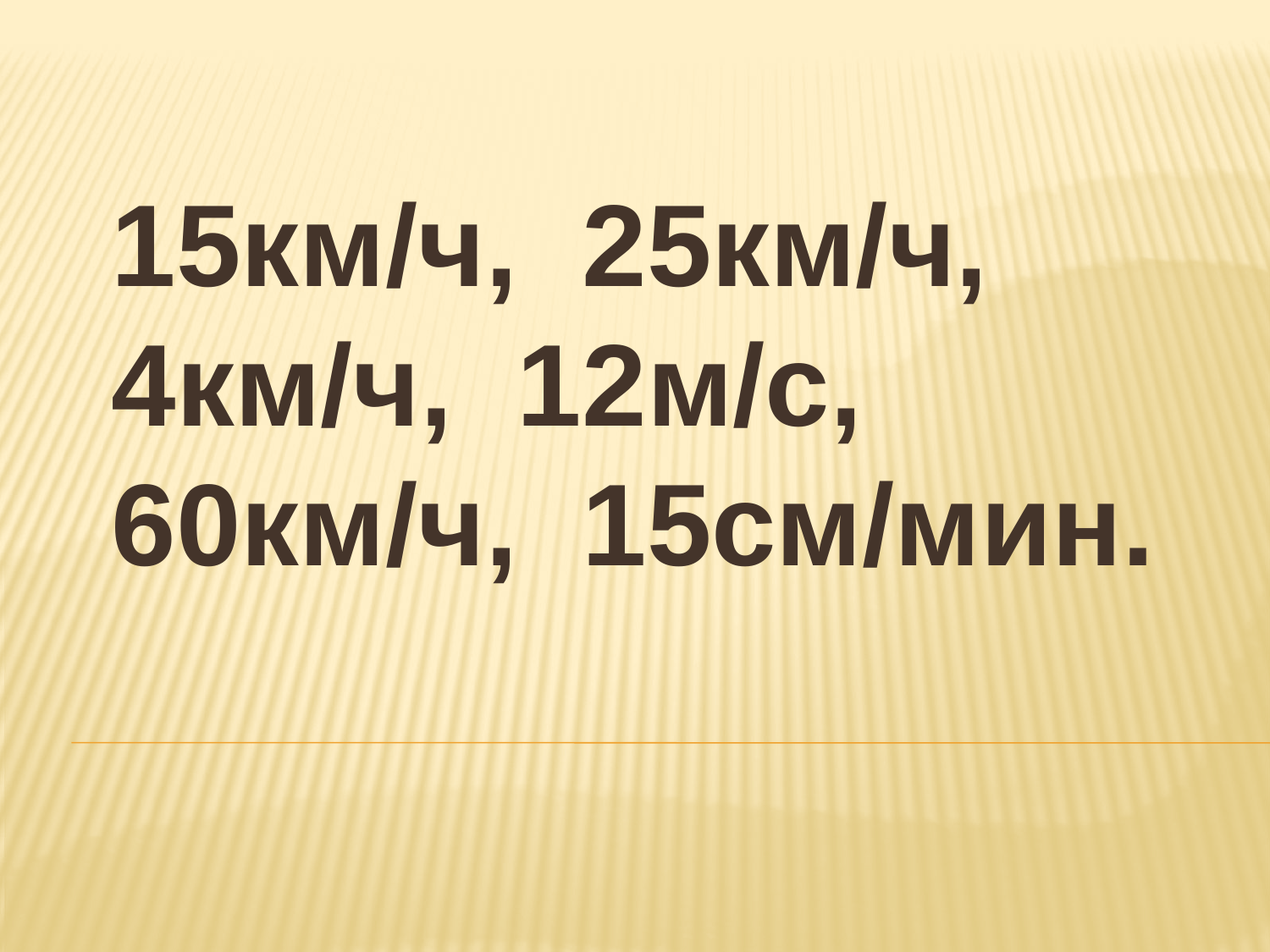

15км/ч,  25км/ч, 4км/ч,  12м/с,  60км/ч,  15см/мин.
#